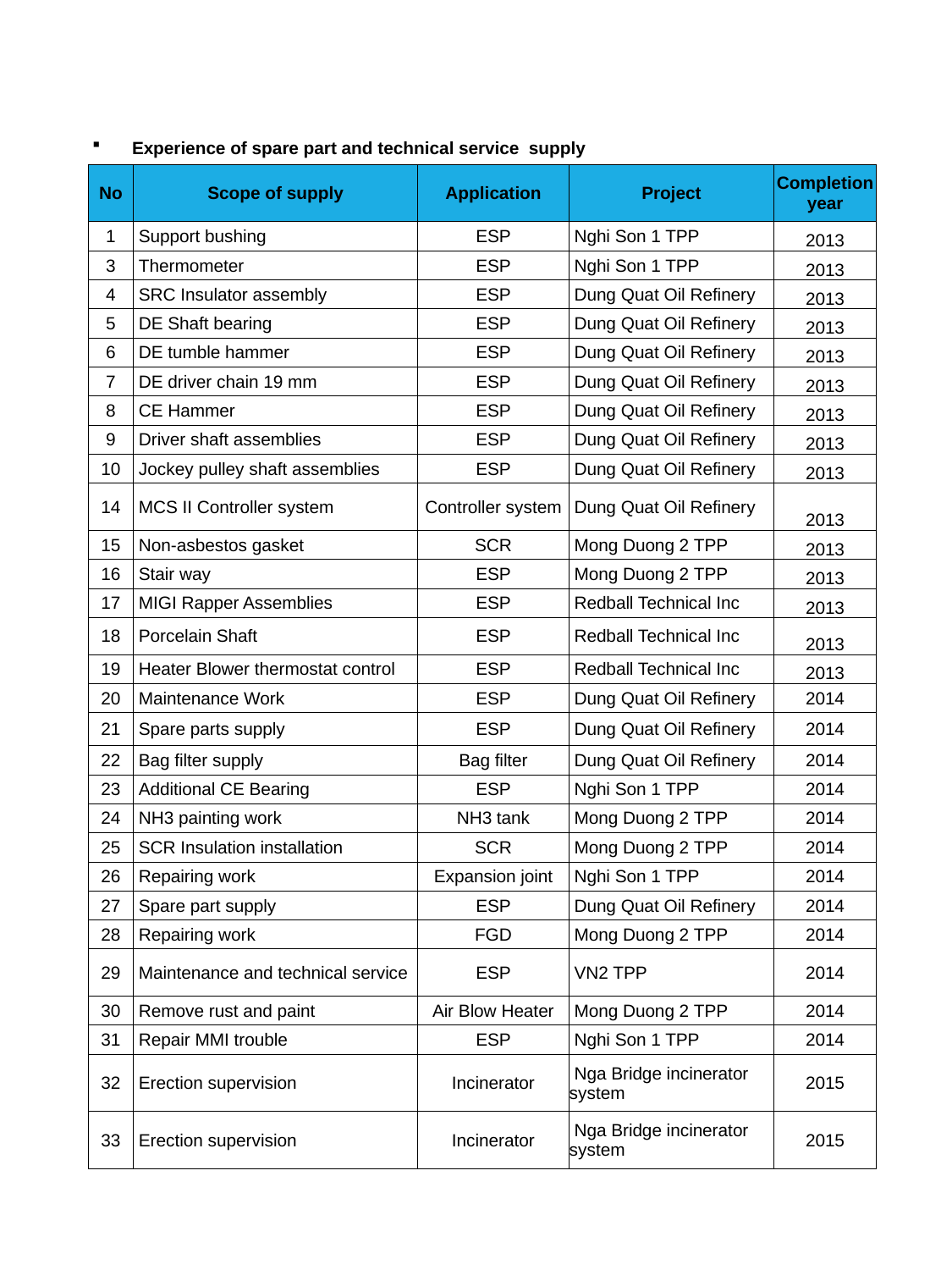

Experience of spare part and technical service  supply
| No | Scope of supply | Application | Project | Completion year |
| --- | --- | --- | --- | --- |
| 1 | Support bushing | ESP | Nghi Son 1 TPP | 2013 |
| 3 | Thermometer | ESP | Nghi Son 1 TPP | 2013 |
| 4 | SRC Insulator assembly | ESP | Dung Quat Oil Refinery | 2013 |
| 5 | DE Shaft bearing | ESP | Dung Quat Oil Refinery | 2013 |
| 6 | DE tumble hammer | ESP | Dung Quat Oil Refinery | 2013 |
| 7 | DE driver chain 19 mm | ESP | Dung Quat Oil Refinery | 2013 |
| 8 | CE Hammer | ESP | Dung Quat Oil Refinery | 2013 |
| 9 | Driver shaft assemblies | ESP | Dung Quat Oil Refinery | 2013 |
| 10 | Jockey pulley shaft assemblies | ESP | Dung Quat Oil Refinery | 2013 |
| 14 | MCS II Controller system | Controller system | Dung Quat Oil Refinery | 2013 |
| 15 | Non-asbestos gasket | SCR | Mong Duong 2 TPP | 2013 |
| 16 | Stair way | ESP | Mong Duong 2 TPP | 2013 |
| 17 | MIGI Rapper Assemblies | ESP | Redball Technical Inc | 2013 |
| 18 | Porcelain Shaft | ESP | Redball Technical Inc | 2013 |
| 19 | Heater Blower thermostat control | ESP | Redball Technical Inc | 2013 |
| 20 | Maintenance Work | ESP | Dung Quat Oil Refinery | 2014 |
| 21 | Spare parts supply | ESP | Dung Quat Oil Refinery | 2014 |
| 22 | Bag filter supply | Bag filter | Dung Quat Oil Refinery | 2014 |
| 23 | Additional CE Bearing | ESP | Nghi Son 1 TPP | 2014 |
| 24 | NH3 painting work | NH3 tank | Mong Duong 2 TPP | 2014 |
| 25 | SCR Insulation installation | SCR | Mong Duong 2 TPP | 2014 |
| 26 | Repairing work | Expansion joint | Nghi Son 1 TPP | 2014 |
| 27 | Spare part supply | ESP | Dung Quat Oil Refinery | 2014 |
| 28 | Repairing work | FGD | Mong Duong 2 TPP | 2014 |
| 29 | Maintenance and technical service | ESP | VN2 TPP | 2014 |
| 30 | Remove rust and paint | Air Blow Heater | Mong Duong 2 TPP | 2014 |
| 31 | Repair MMI trouble | ESP | Nghi Son 1 TPP | 2014 |
| 32 | Erection supervision | Incinerator | Nga Bridge incinerator system | 2015 |
| 33 | Erection supervision | Incinerator | Nga Bridge incinerator system | 2015 |